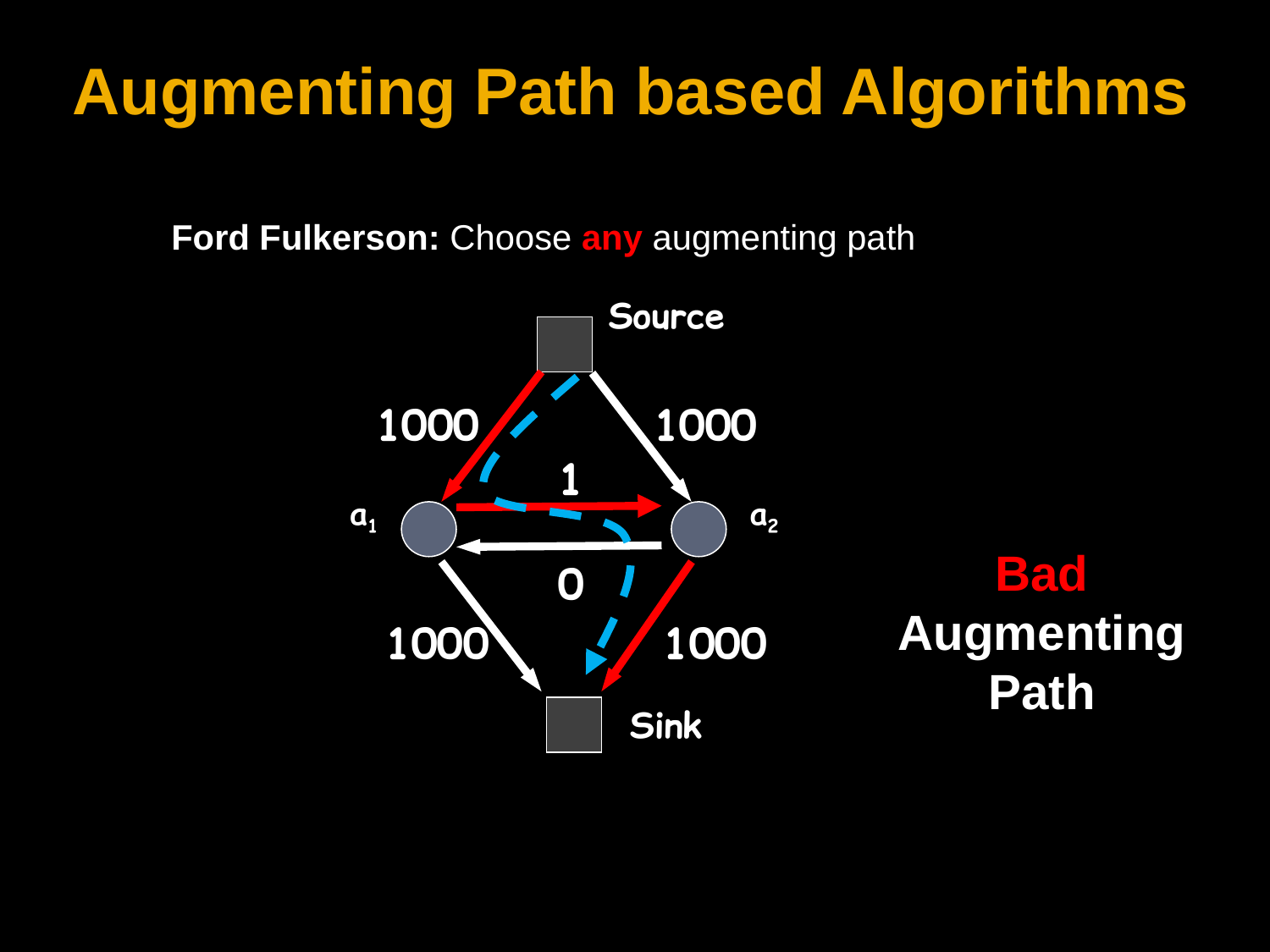

# Augmenting Path based Algorithms
Ford Fulkerson: Choose any augmenting path
Source

1000
1000
1
a1
a2

Bad Augmenting Path

0

1000
1000
Sink